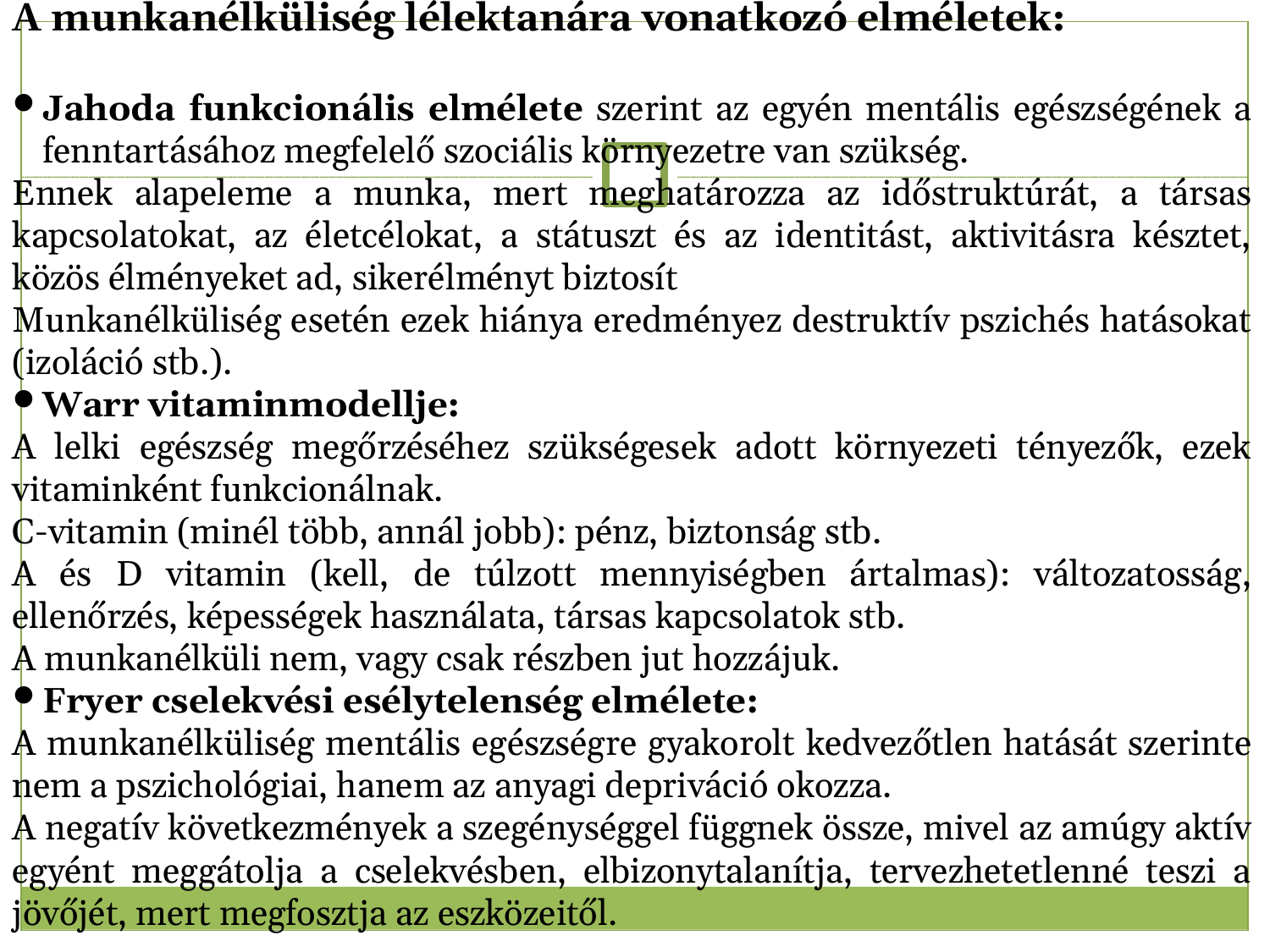

A munkanélküliség lélektanára vonatkozó elméletek:

Jahoda funkcionális elmélete szerint az egyén mentális egészségének a fenntartásához megfelelő szociális környezetre van szükség.
Ennek alapeleme a munka, mert meghatározza az időstruktúrát, a társas kapcsolatokat, az életcélokat, a státuszt és az identitást, aktivitásra késztet, közös élményeket ad, sikerélményt biztosít
Munkanélküliség esetén ezek hiánya eredményez destruktív pszichés hatásokat (izoláció stb.).
Warr vitaminmodellje:
A lelki egészség megőrzéséhez szükségesek adott környezeti tényezők, ezek vitaminként funkcionálnak.
C-vitamin (minél több, annál jobb): pénz, biztonság stb.
A és D vitamin (kell, de túlzott mennyiségben ártalmas): változatosság, ellenőrzés, képességek használata, társas kapcsolatok stb.
A munkanélküli nem, vagy csak részben jut hozzájuk.
Fryer cselekvési esélytelenség elmélete:
A munkanélküliség mentális egészségre gyakorolt kedvezőtlen hatását szerinte nem a pszichológiai, hanem az anyagi depriváció okozza.
A negatív következmények a szegénységgel függnek össze, mivel az amúgy aktív egyént meggátolja a cselekvésben, elbizonytalanítja, tervezhetetlenné teszi a jövőjét, mert megfosztja az eszközeitől.